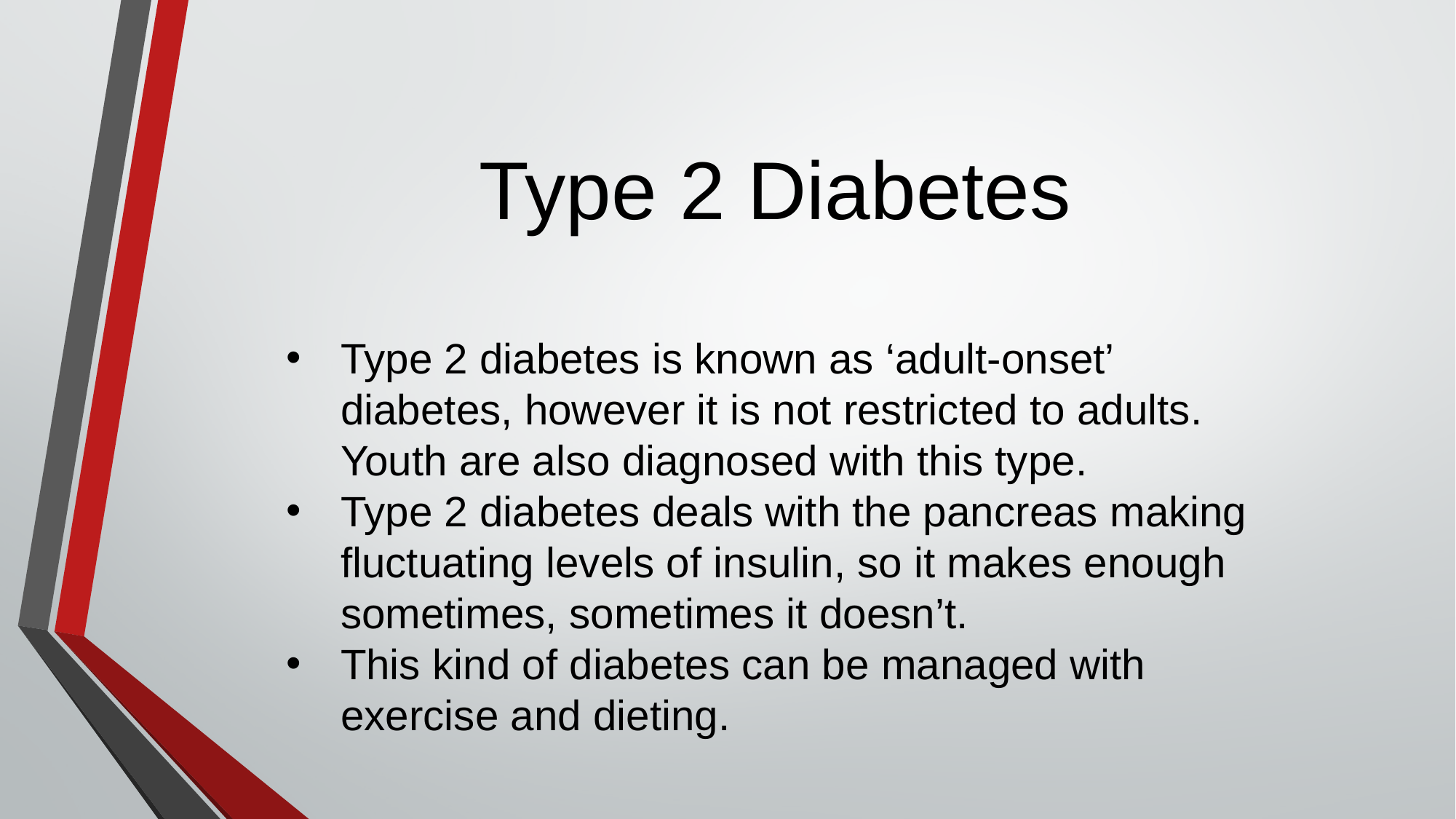

# Type 2 Diabetes
Type 2 diabetes is known as ‘adult-onset’ diabetes, however it is not restricted to adults. Youth are also diagnosed with this type.
Type 2 diabetes deals with the pancreas making fluctuating levels of insulin, so it makes enough sometimes, sometimes it doesn’t.
This kind of diabetes can be managed with exercise and dieting.